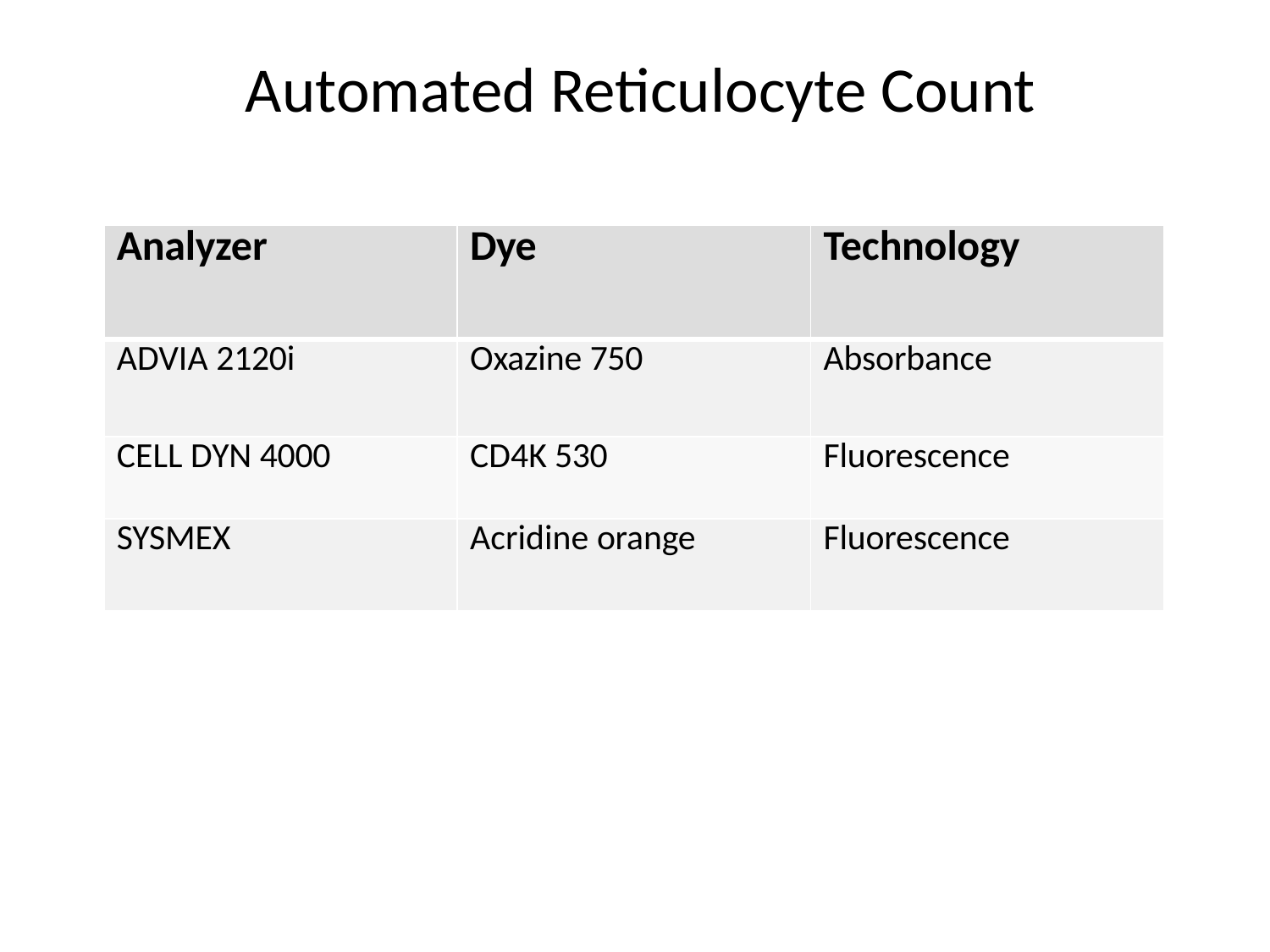

# Automated Reticulocyte Count
| Analyzer | Dye | Technology |
| --- | --- | --- |
| ADVIA 2120i | Oxazine 750 | Absorbance |
| CELL DYN 4000 | CD4K 530 | Fluorescence |
| SYSMEX | Acridine orange | Fluorescence |